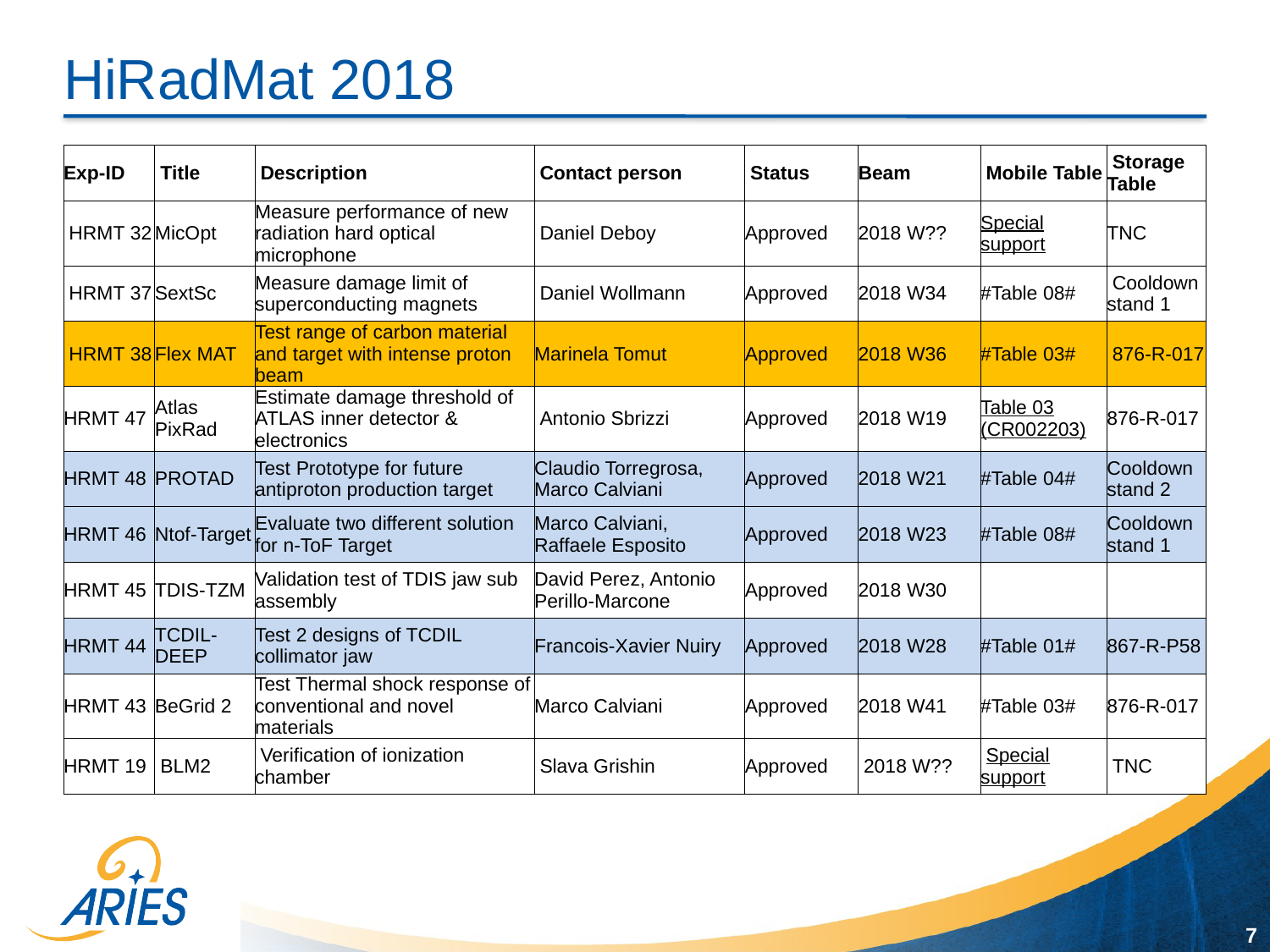

# HiRadMat 2018
| Exp-ID | Title | Description | Contact person | Status | Beam | Mobile Table | Storage Table |
| --- | --- | --- | --- | --- | --- | --- | --- |
| HRMT 32 | MicOpt | Measure performance of new radiation hard optical microphone | Daniel Deboy | Approved | 2018 W?? | Special support | TNC |
| HRMT 37 | SextSc | Measure damage limit of superconducting magnets | Daniel Wollmann | Approved | 2018 W34 | #Table 08# | Cooldown stand 1 |
| HRMT 38 | Flex MAT | Test range of carbon material and target with intense proton beam | Marinela Tomut | Approved | 2018 W36 | ​#Table 03# | 876-R-017 |
| HRMT 47 | Atlas PixRad | Estimate damage threshold of ATLAS inner detector & electronics | Antonio Sbrizzi | Approved | 2018 W19 | Table 03 (CR002203) | 876-R-017 |
| ​HRMT 48 | ​PROTAD | ​Test Prototype for future antiproton production target | ​Claudio Torregrosa, Marco Calviani | Approved | 2018 W21 | ​#Table 04# | ​Cooldown stand 2 |
| HRMT 46 | Ntof-Target | Evaluate two different solution for n-ToF Target | Marco Calviani, Raffaele Esposito | Approved | 2018 W23 | #Table 08# | Cooldown stand 1 |
| HRMT 45 | TDIS-TZM | Validation test of TDIS jaw sub assembly | David Perez, Antonio Perillo-Marcone | Approved | 2018 W30 |  |  |
| HRMT 44 | TCDIL-DEEP | Test 2 designs of TCDIL collimator jaw | Francois-Xavier Nuiry | Approved | 2018 W28 | #Table 01# | 867-R-P58 |
| HRMT 43 | BeGrid 2 | Test Thermal shock response of conventional and novel materials | ​Marco Calviani | Approved | 2018 W41 | ​#Table 03# | ​876-R-017 |
| HRMT 19 | BLM2 | Verification of ionization chamber | Slava Grishin | Approved | 2018 W?? | Special support | TNC |
7